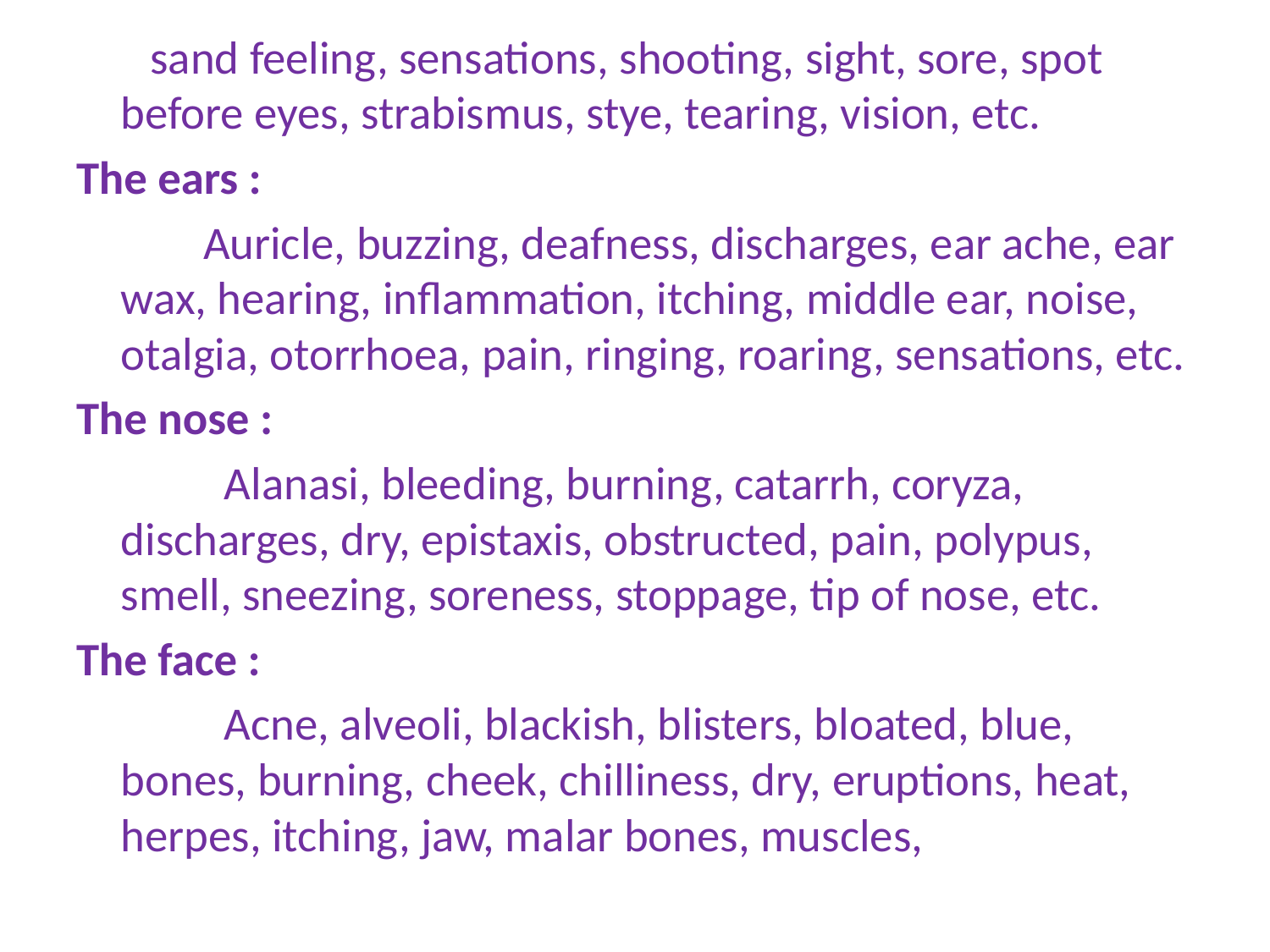

sand feeling, sensations, shooting, sight, sore, spot before eyes, strabismus, stye, tearing, vision, etc.
The ears :
            Auricle, buzzing, deafness, discharges, ear ache, ear wax, hearing, inflammation, itching, middle ear, noise, otalgia, otorrhoea, pain, ringing, roaring, sensations, etc.
The nose :
              Alanasi, bleeding, burning, catarrh, coryza, discharges, dry, epistaxis, obstructed, pain, polypus, smell, sneezing, soreness, stoppage, tip of nose, etc.
The face :
              Acne, alveoli, blackish, blisters, bloated, blue, bones, burning, cheek, chilliness, dry, eruptions, heat, herpes, itching, jaw, malar bones, muscles,